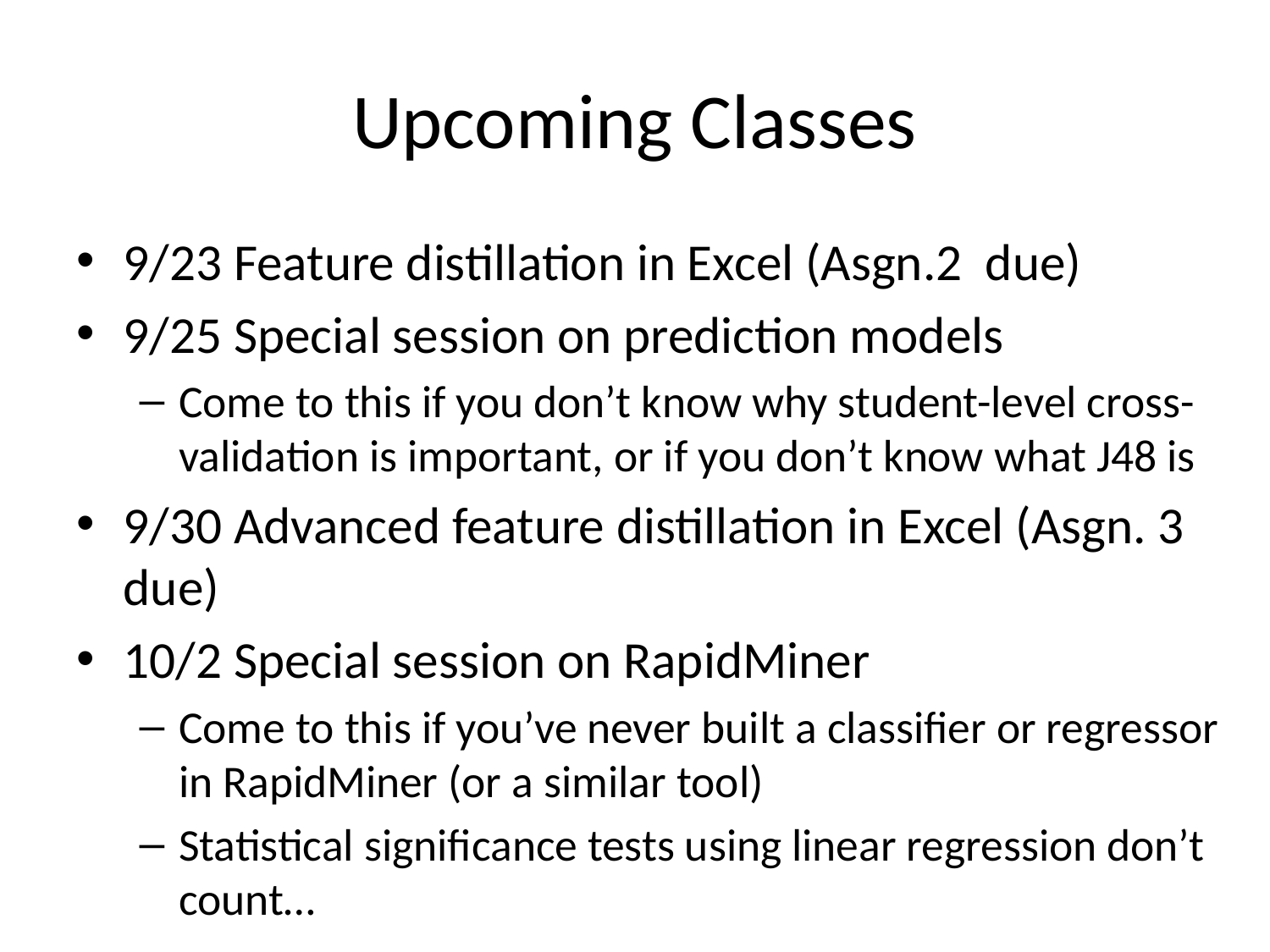

# Upcoming Classes
9/23 Feature distillation in Excel (Asgn.2  due)
9/25 Special session on prediction models
Come to this if you don’t know why student-level cross-validation is important, or if you don’t know what J48 is
9/30 Advanced feature distillation in Excel (Asgn. 3 due)
10/2 Special session on RapidMiner
Come to this if you’ve never built a classifier or regressor in RapidMiner (or a similar tool)
Statistical significance tests using linear regression don’t count…